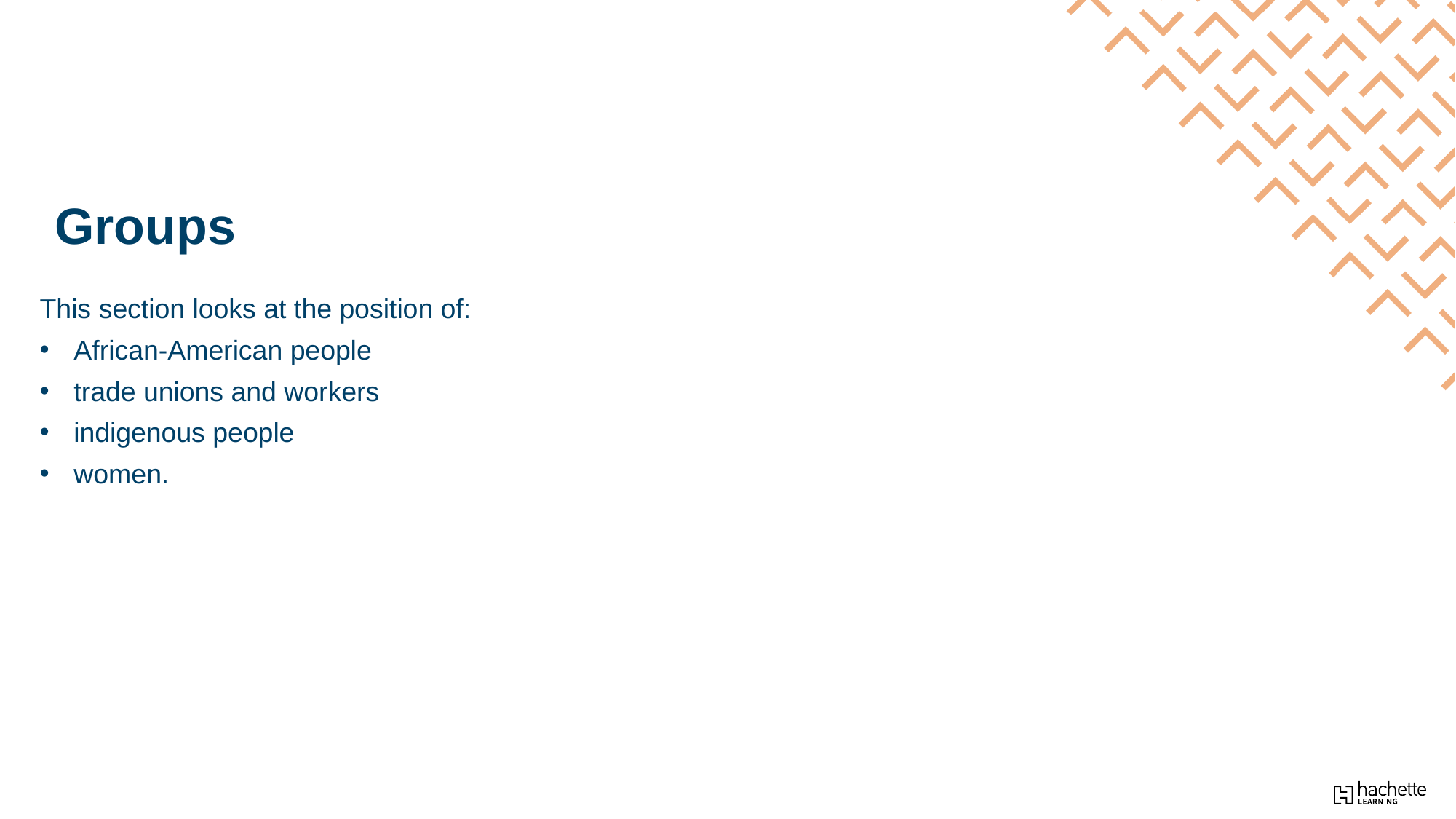

Groups
This section looks at the position of:
African-American people
trade unions and workers
indigenous people
women.